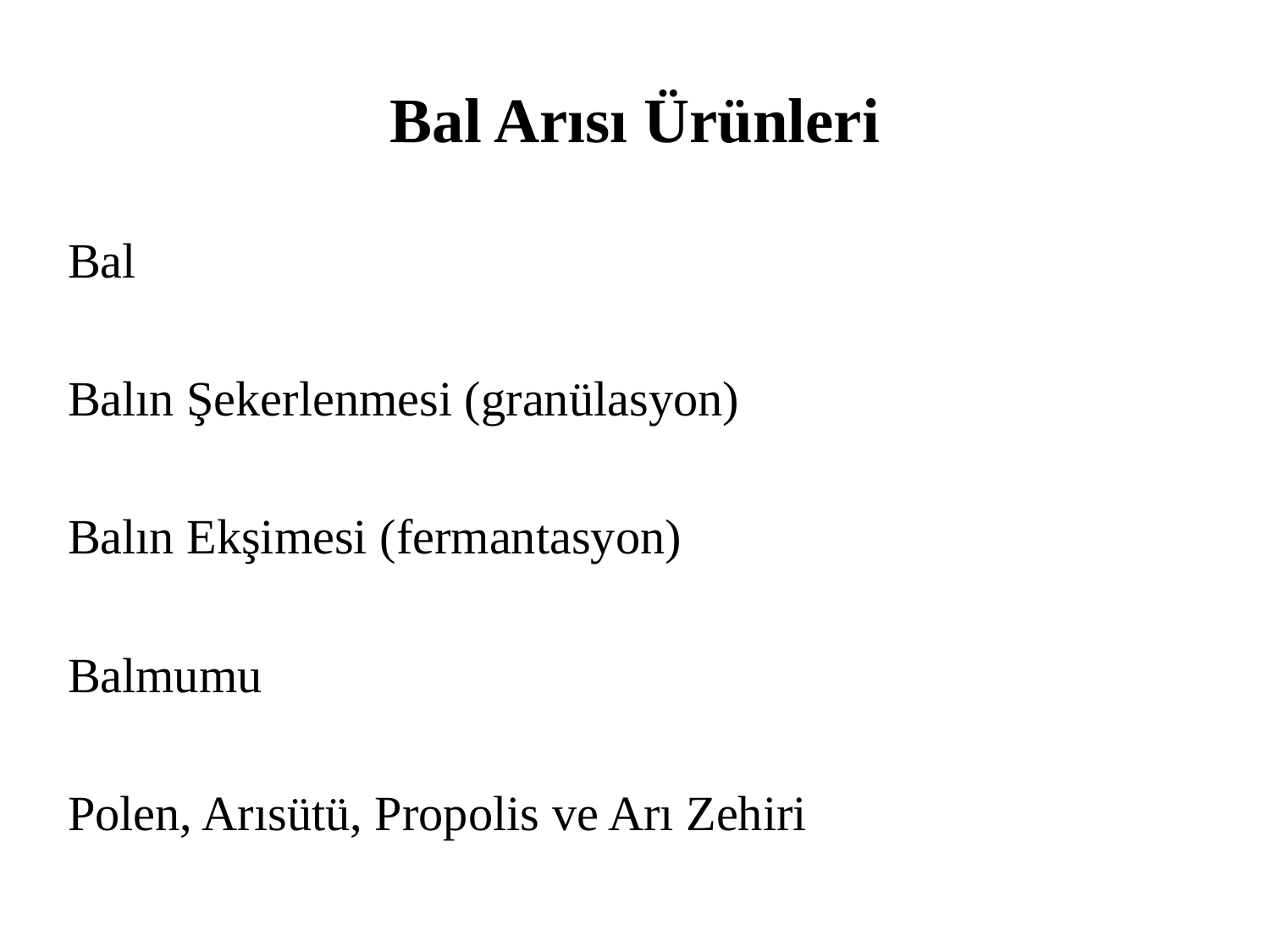

# Bal Arısı Ürünleri
Bal

Balın Şekerlenmesi (granülasyon)

Balın Ekşimesi (fermantasyon)

Balmumu

Polen, Arısütü, Propolis ve Arı Zehiri